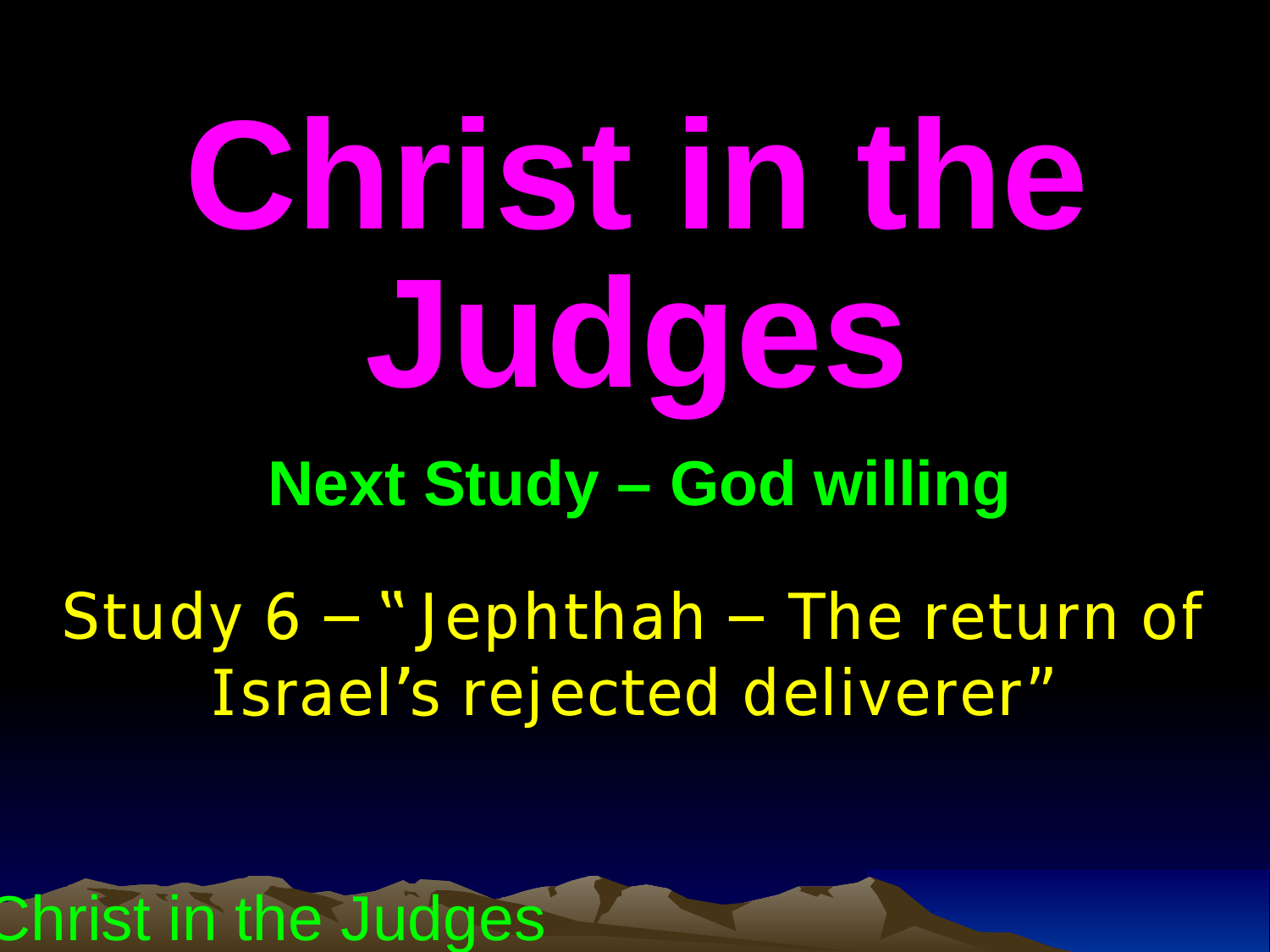

Christ in the Judges
Next Study – God willing
Study 6 – “Jephthah – The return of Israel’s rejected deliverer”
Christ in the Judges